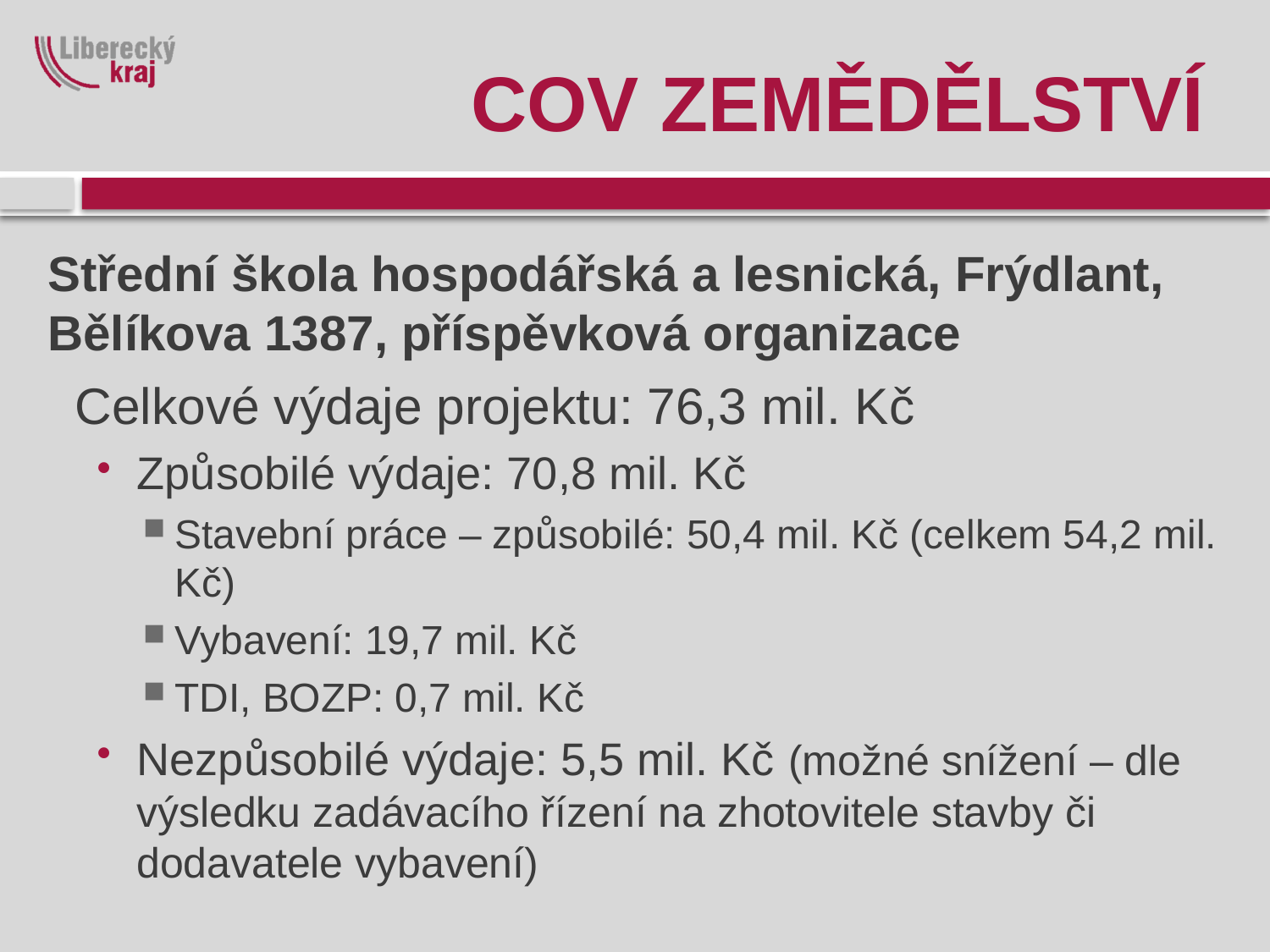

# COV ZEMĚDĚLSTVÍ
Střední škola hospodářská a lesnická, Frýdlant, Bělíkova 1387, příspěvková organizace
Celkové výdaje projektu: 76,3 mil. Kč
Způsobilé výdaje: 70,8 mil. Kč
Stavební práce – způsobilé: 50,4 mil. Kč (celkem 54,2 mil. Kč)
Vybavení: 19,7 mil. Kč
TDI, BOZP: 0,7 mil. Kč
Nezpůsobilé výdaje: 5,5 mil. Kč (možné snížení – dle výsledku zadávacího řízení na zhotovitele stavby či dodavatele vybavení)